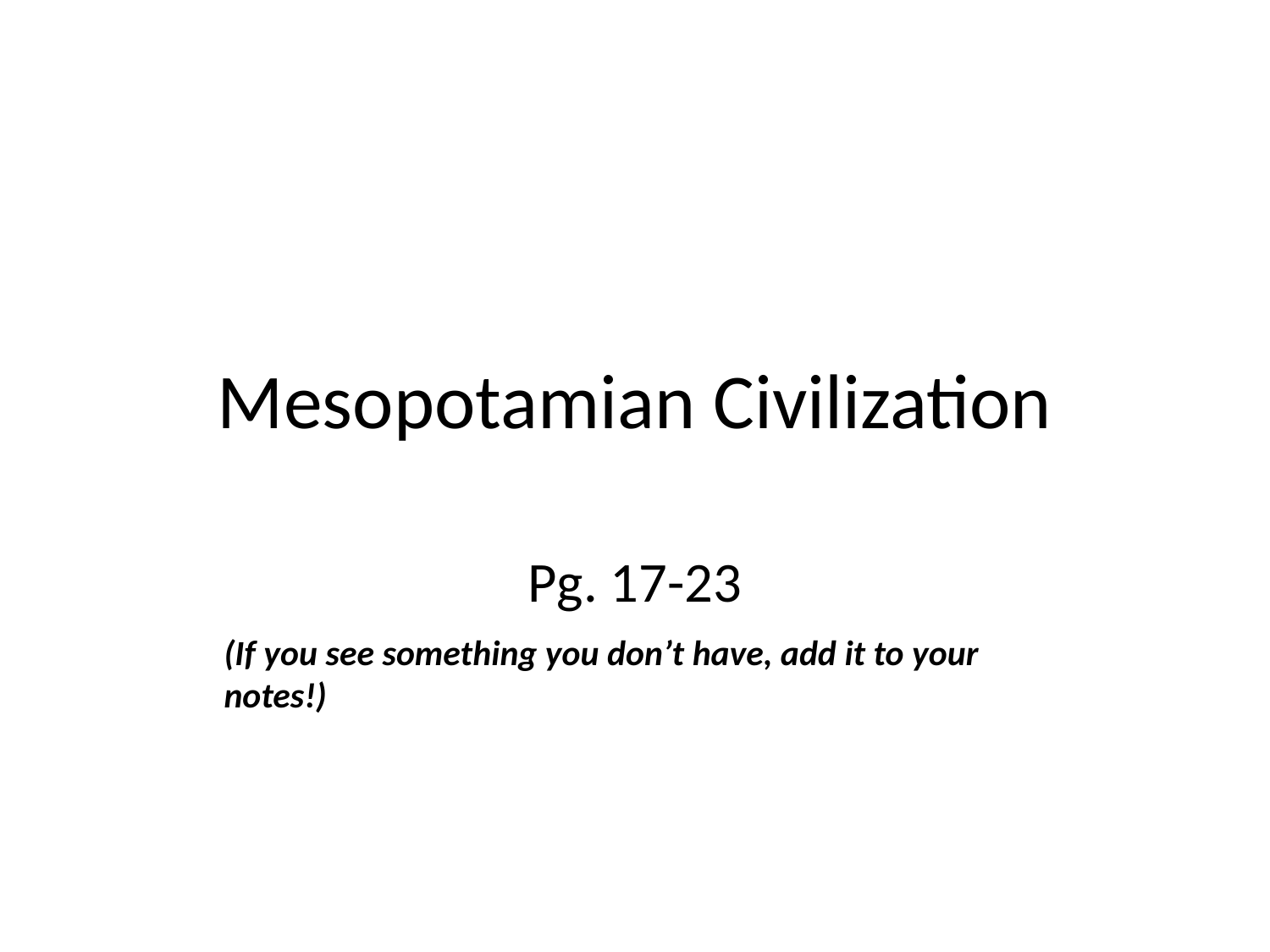

# Mesopotamian Civilization
Pg. 17-23
(If you see something you don’t have, add it to your notes!)